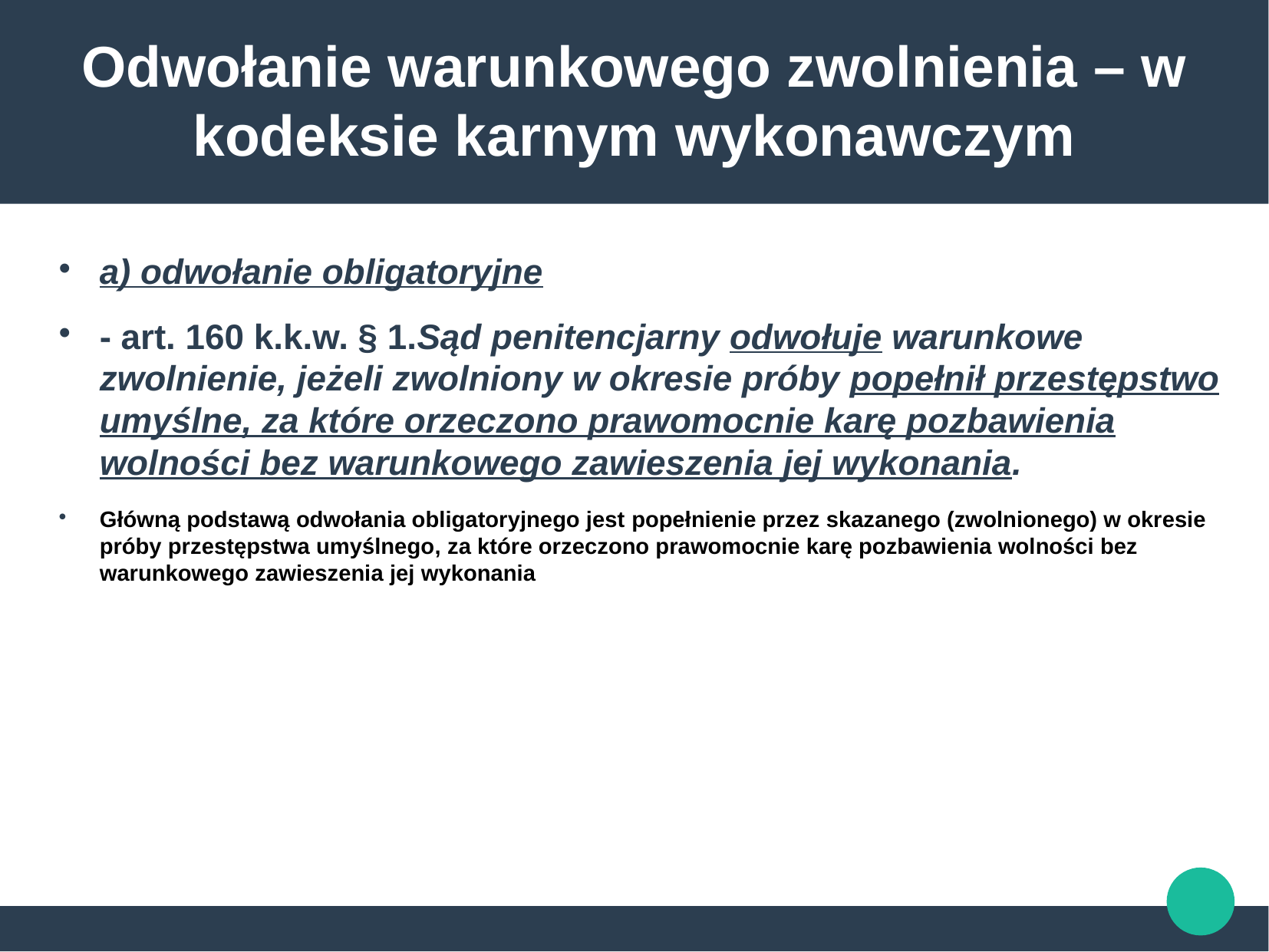

Odwołanie warunkowego zwolnienia – w kodeksie karnym wykonawczym
a) odwołanie obligatoryjne
- art. 160 k.k.w. § 1.Sąd penitencjarny odwołuje warunkowe zwolnienie, jeżeli zwolniony w okresie próby popełnił przestępstwo umyślne, za które orzeczono prawomocnie karę pozbawienia wolności bez warunkowego zawieszenia jej wykonania.
Główną podstawą odwołania obligatoryjnego jest popełnienie przez skazanego (zwolnionego) w okresie próby przestępstwa umyślnego, za które orzeczono prawomocnie karę pozbawienia wolności bez warunkowego zawieszenia jej wykonania